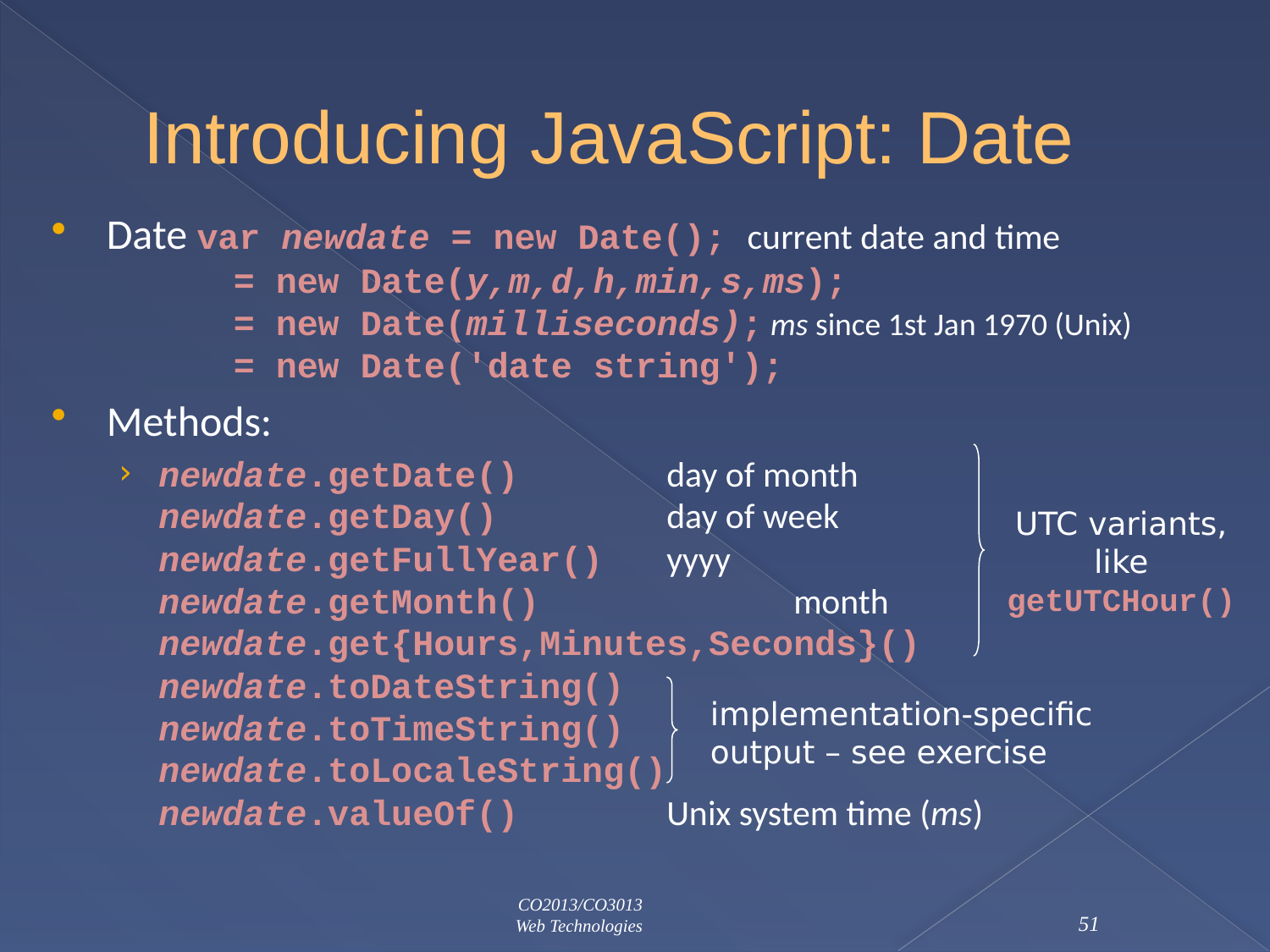

# Introducing JavaScript: Date
Date var newdate = new Date(); current date and time
	= new Date(y,m,d,h,min,s,ms);
	= new Date(milliseconds); ms since 1st Jan 1970 (Unix)
	= new Date('date string');
Methods:
newdate.getDate()		day of month
newdate.getDay()		day of week
newdate.getFullYear()	yyyy
newdate.getMonth()		month
newdate.get{Hours,Minutes,Seconds}()
newdate.toDateString()
newdate.toTimeString()
newdate.toLocaleString()
newdate.valueOf()		Unix system time (ms)

UTC variants,
like
getUTCHour()

implementation-specific
output – see exercise
CO2013/CO3013
Web Technologies
51